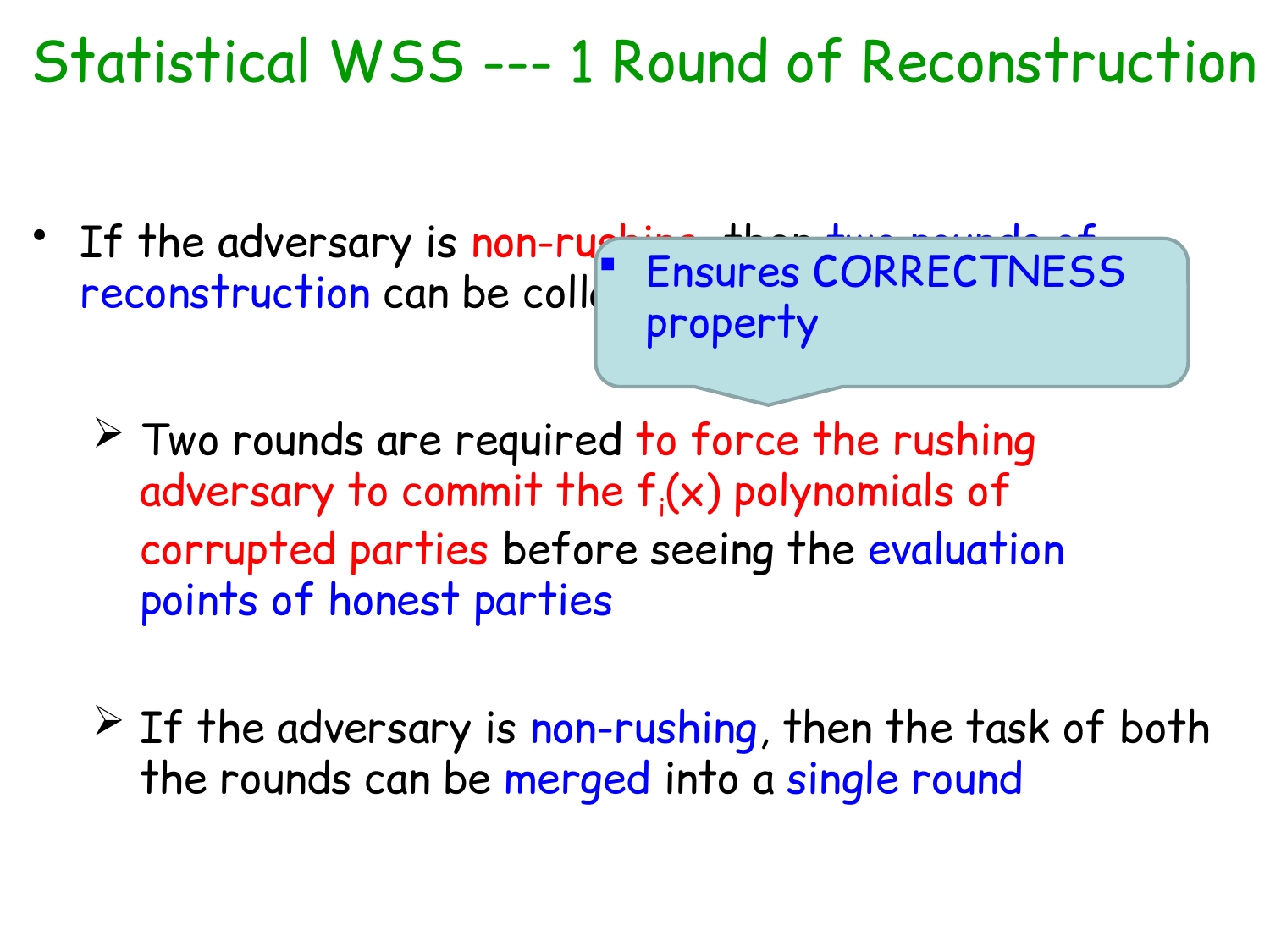

# Statistical WSS --- 1 Round of Reconstruction
If the adversary is non-rushing, then two rounds of reconstruction can be collapsed into single round
Ensures CORRECTNESS property

Two rounds are required to force the rushing adversary to commit the fi(x) polynomials of corrupted parties before seeing the evaluation points of honest parties
If the adversary is non-rushing, then the task of both the rounds can be merged into a single round